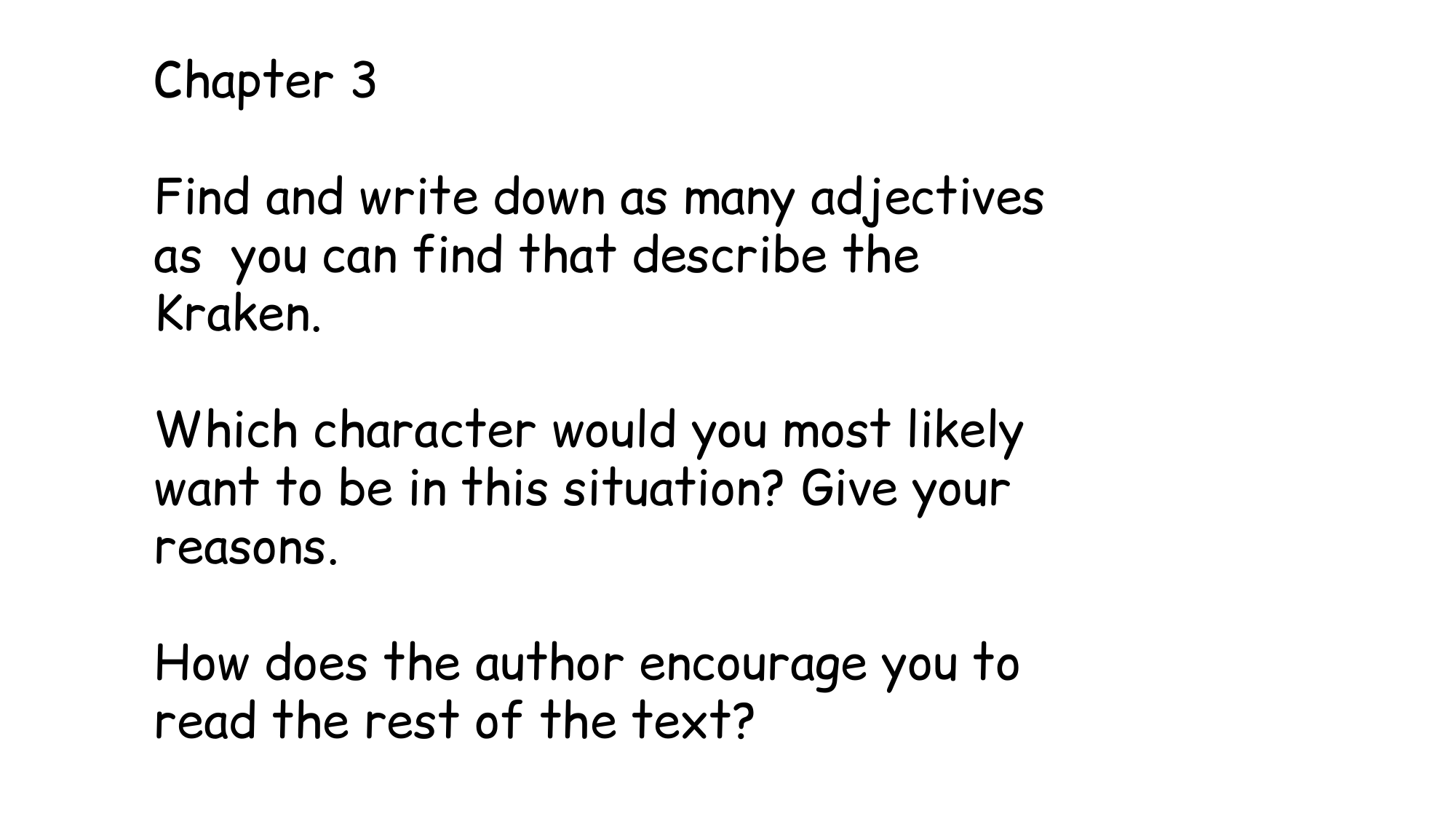

Chapter 3

Find and write down as many adjectives as  you can find that describe the Kraken.

Which character would you most likely want to be in this situation? Give your reasons.

How does the author encourage you to read the rest of the text?